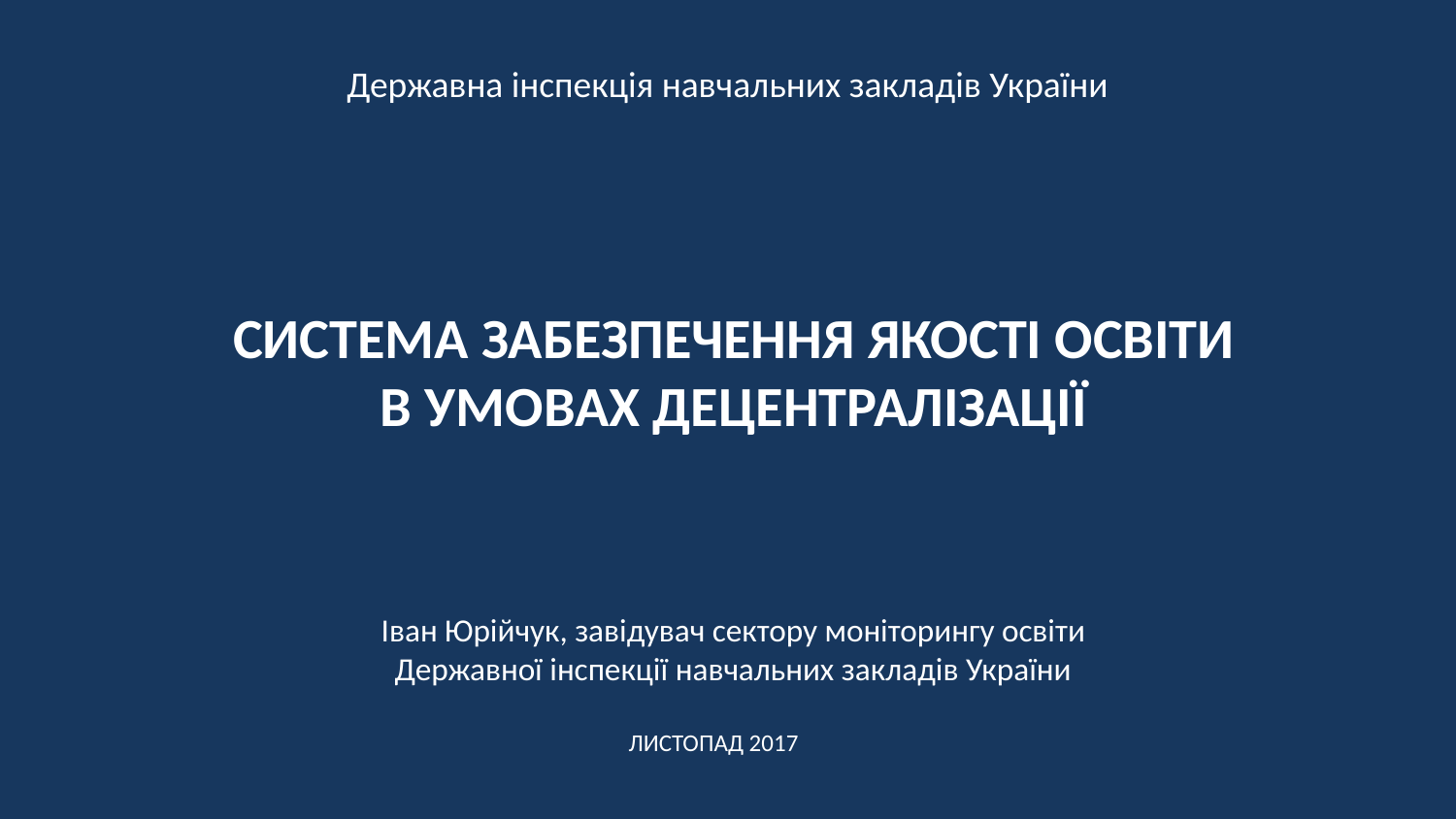

Державна інспекція навчальних закладів України
СИСТЕМА ЗАБЕЗПЕЧЕННЯ ЯКОСТІ ОСВІТИ
В УМОВАХ ДЕЦЕНТРАЛІЗАЦІЇ
Іван Юрійчук, завідувач сектору моніторингу освіти
Державної інспекції навчальних закладів України
ЛИСТОПАД 2017